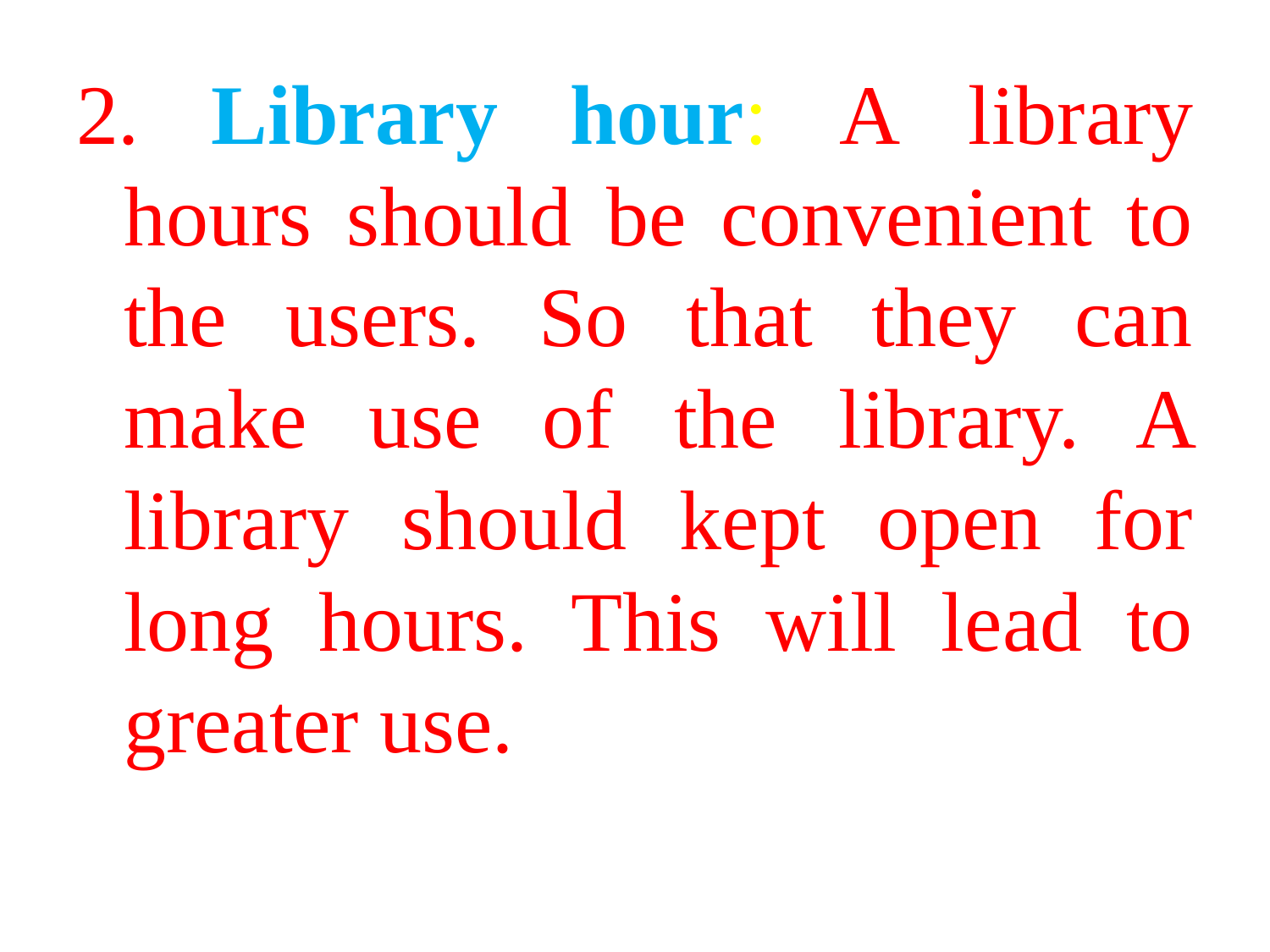

2. Library hour: A library hours should be convenient to the users. So that they can make use of the library. A library should kept open for long hours. This will lead to greater use.